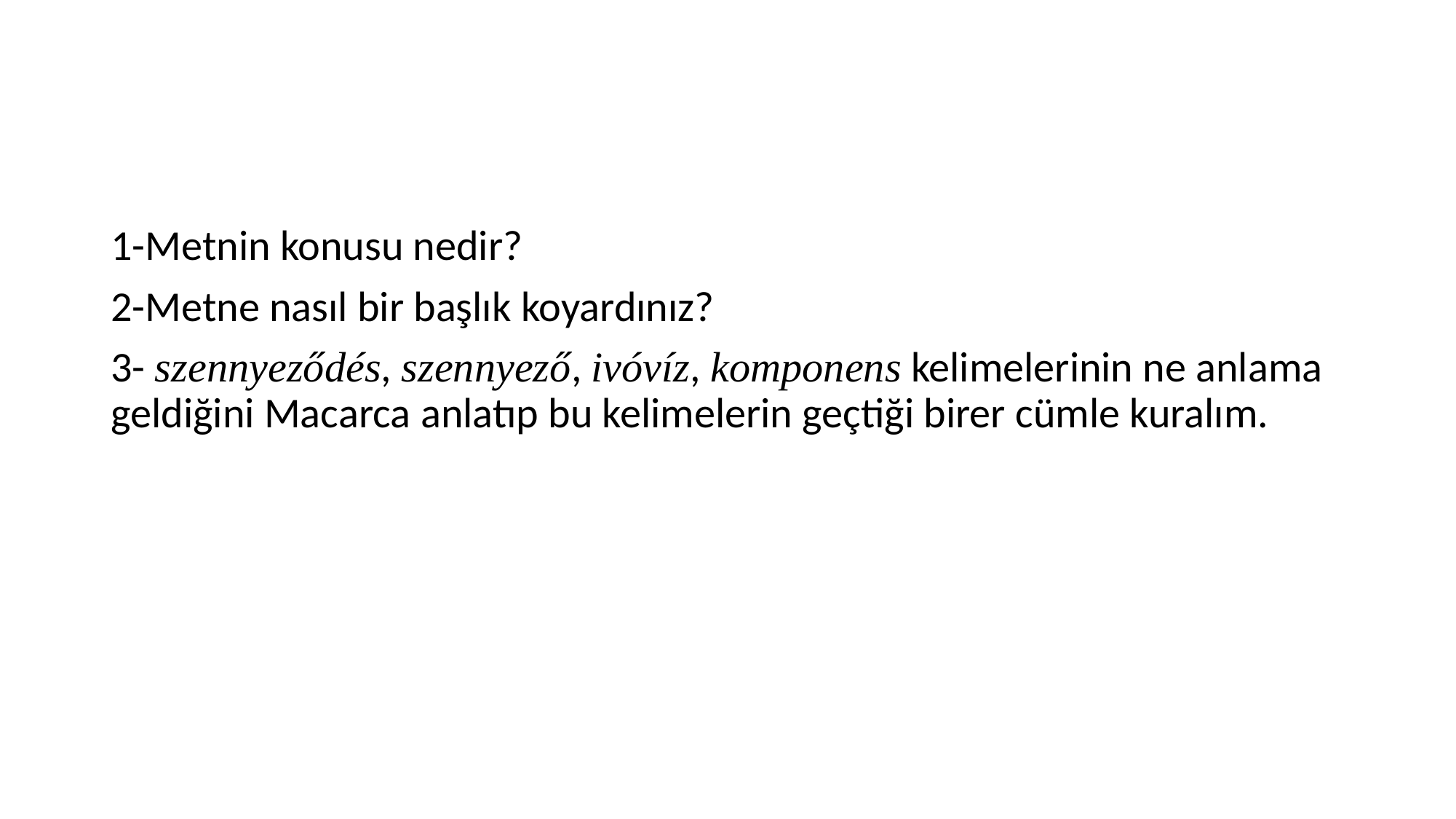

#
1-Metnin konusu nedir?
2-Metne nasıl bir başlık koyardınız?
3- szennyeződés, szennyező, ivóvíz, komponens kelimelerinin ne anlama geldiğini Macarca anlatıp bu kelimelerin geçtiği birer cümle kuralım.